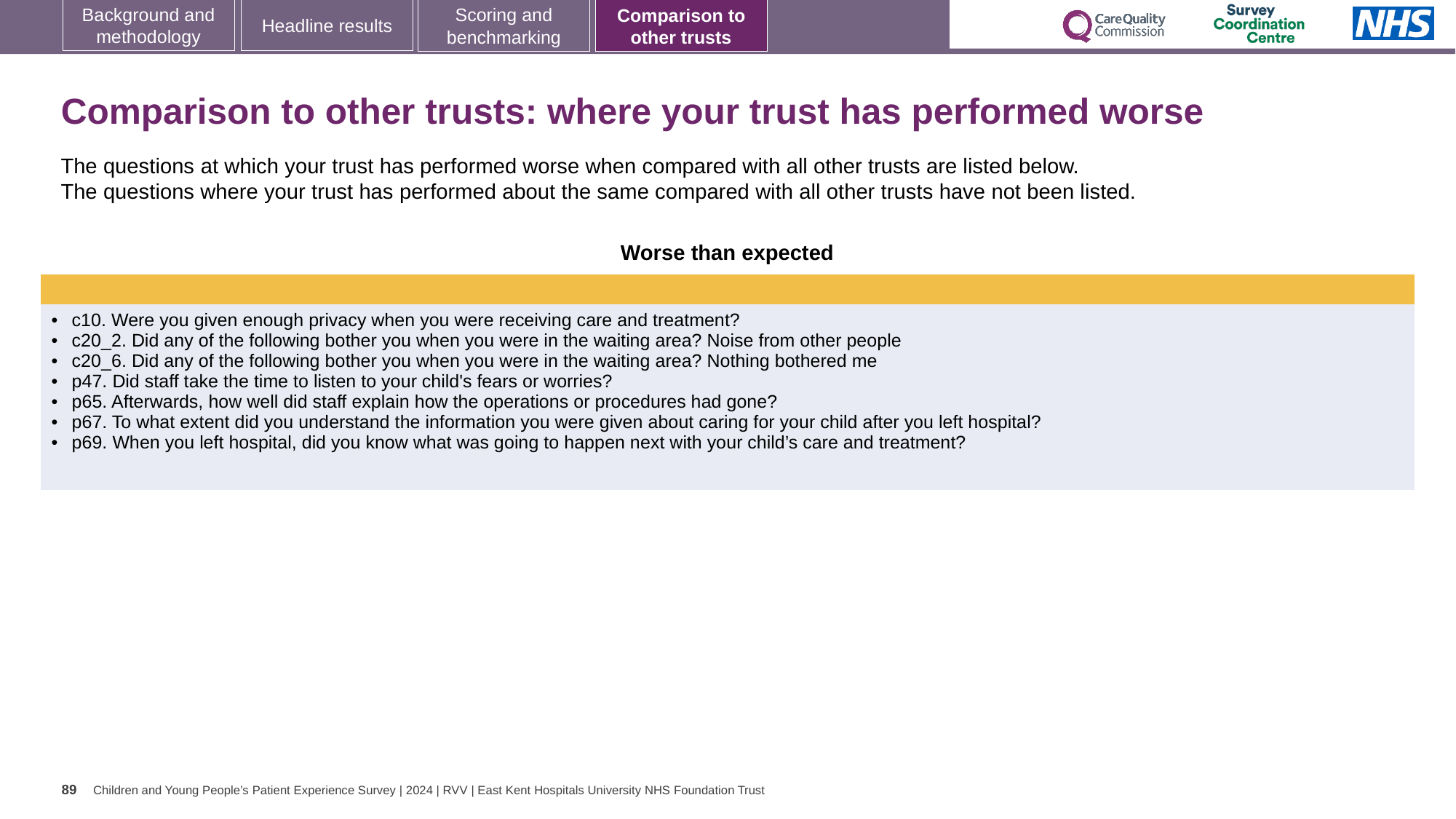

# Comparison to other trusts: where your trust has performed worse
The questions at which your trust has performed worse when compared with all other trusts are listed below.
The questions where your trust has performed about the same compared with all other trusts have not been listed.
| Worse than expected |
| --- |
|  |
| c10. Were you given enough privacy when you were receiving care and treatment? c20\_2. Did any of the following bother you when you were in the waiting area? Noise from other people c20\_6. Did any of the following bother you when you were in the waiting area? Nothing bothered me p47. Did staff take the time to listen to your child's fears or worries? p65. Afterwards, how well did staff explain how the operations or procedures had gone? p67. To what extent did you understand the information you were given about caring for your child after you left hospital? p69. When you left hospital, did you know what was going to happen next with your child’s care and treatment? |
89